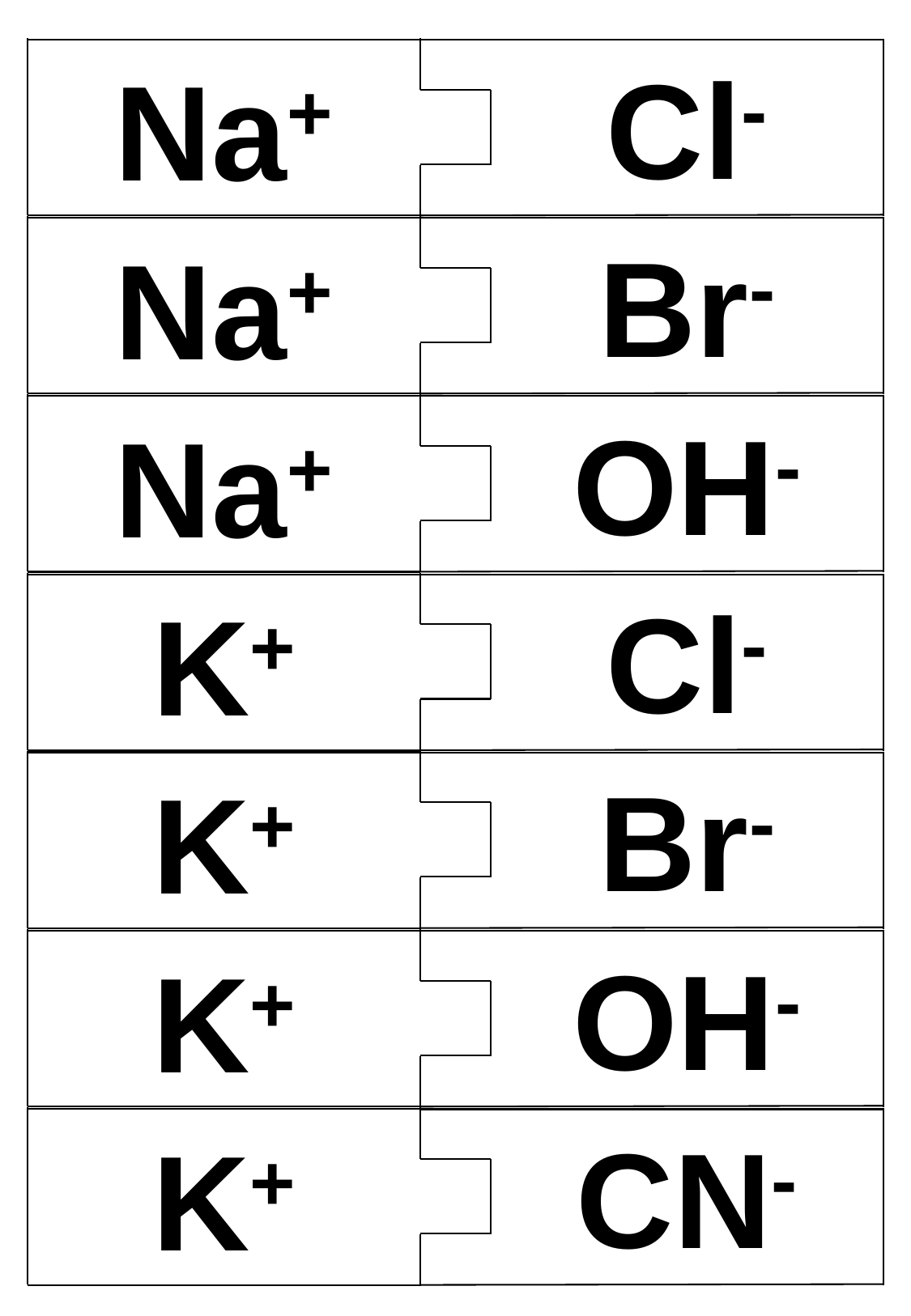

Cl-

Na+
Br-

Na+
OH-

Na+
Cl-

K+
Br-

K+
OH-

K+
CN-

K+